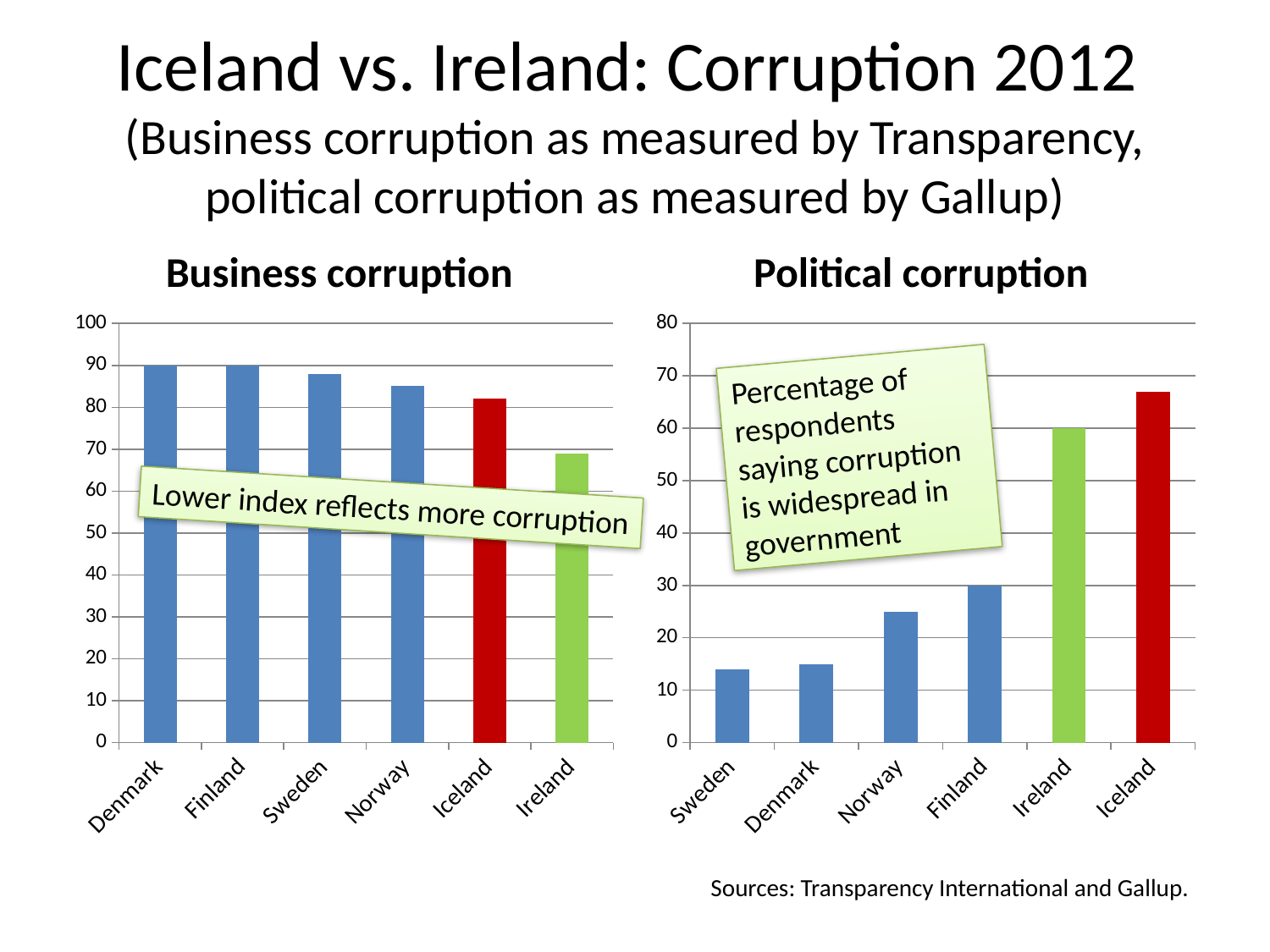

# Iceland vs. Ireland: Corruption 2012 (Business corruption as measured by Transparency, political corruption as measured by Gallup)
Business corruption
Political corruption

### Chart

| Category | Series 1 |
|---|---|
| Denmark | 90.0 |
| Finland | 90.0 |
| Sweden | 88.0 |
| Norway | 85.0 |
| Iceland | 82.0 |
| Ireland | 69.0 |

### Chart

| Category | Series 1 |
|---|---|
| Sweden | 14.0 |
| Denmark | 15.0 |
| Norway | 25.0 |
| Finland | 30.0 |
| Ireland | 60.0 |
| Iceland | 67.0 |
Percentage of respondents saying corruption is widespread in government
Lower index reflects more corruption
Sources: Transparency International and Gallup.